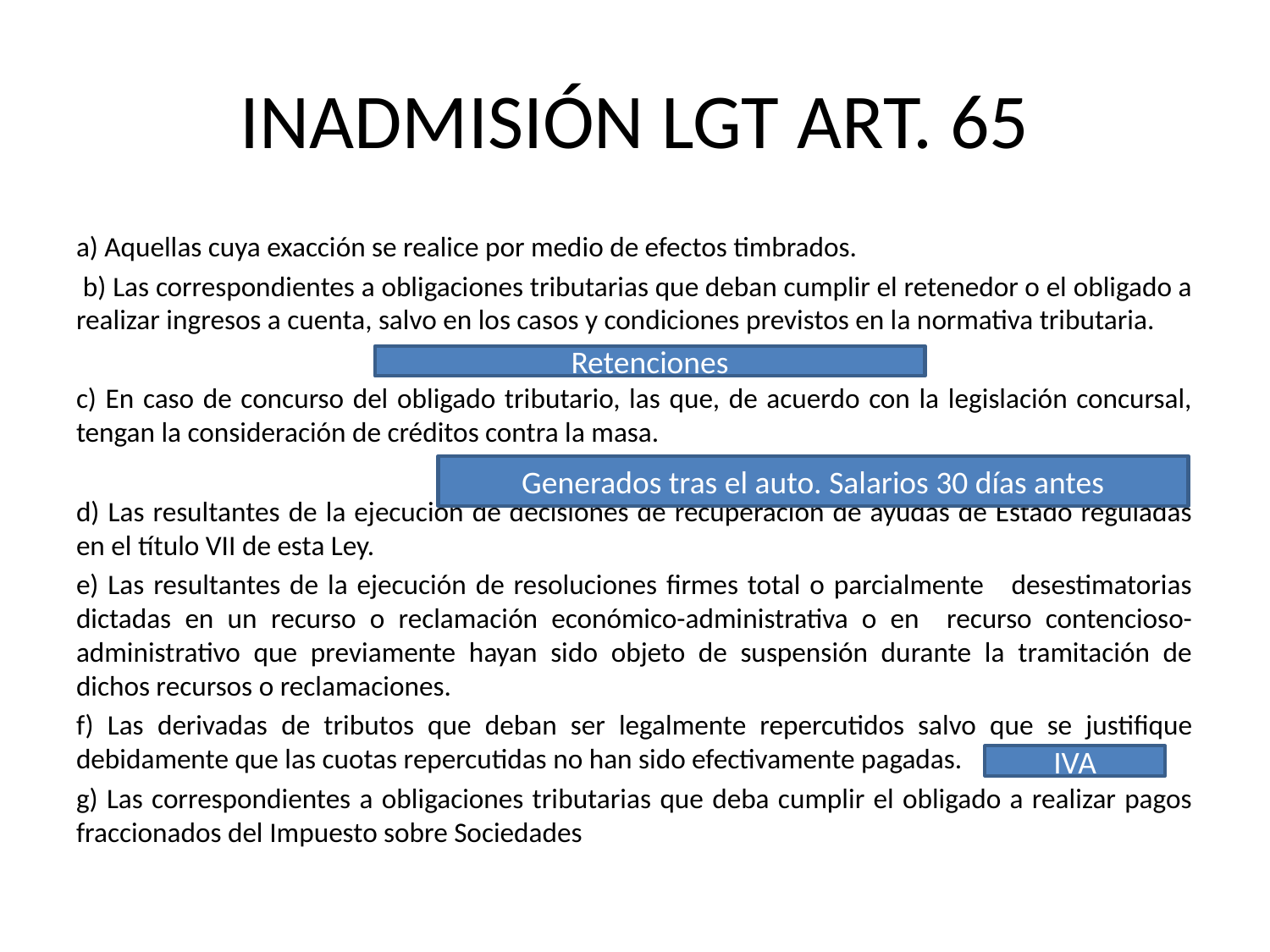

# INADMISIÓN LGT ART. 65
a) Aquellas cuya exacción se realice por medio de efectos timbrados.
 b) Las correspondientes a obligaciones tributarias que deban cumplir el retenedor o el obligado a realizar ingresos a cuenta, salvo en los casos y condiciones previstos en la normativa tributaria.

c) En caso de concurso del obligado tributario, las que, de acuerdo con la legislación concursal, tengan la consideración de créditos contra la masa.

d) Las resultantes de la ejecución de decisiones de recuperación de ayudas de Estado reguladas en el título VII de esta Ley.
e) Las resultantes de la ejecución de resoluciones firmes total o parcialmente   desestimatorias dictadas en un recurso o reclamación económico-administrativa o en  recurso contencioso-administrativo que previamente hayan sido objeto de suspensión durante la tramitación de dichos recursos o reclamaciones.
f) Las derivadas de tributos que deban ser legalmente repercutidos salvo que se justifique debidamente que las cuotas repercutidas no han sido efectivamente pagadas.
g) Las correspondientes a obligaciones tributarias que deba cumplir el obligado a realizar pagos fraccionados del Impuesto sobre Sociedades
Retenciones
Generados tras el auto. Salarios 30 días antes
IVA